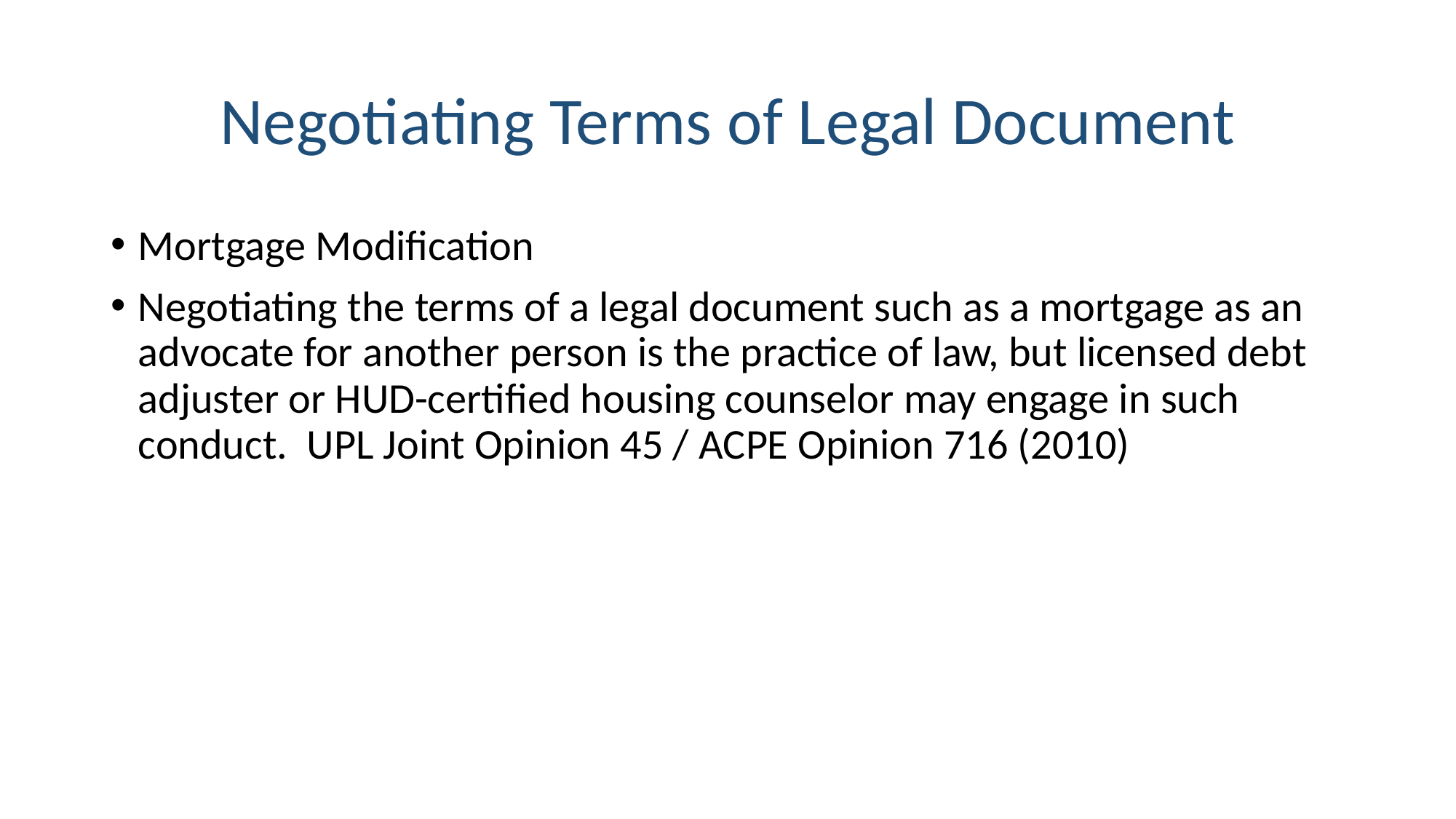

# Negotiating Terms of Legal Document
Mortgage Modification
Negotiating the terms of a legal document such as a mortgage as an advocate for another person is the practice of law, but licensed debt adjuster or HUD-certified housing counselor may engage in such conduct.  UPL Joint Opinion 45 / ACPE Opinion 716 (2010)